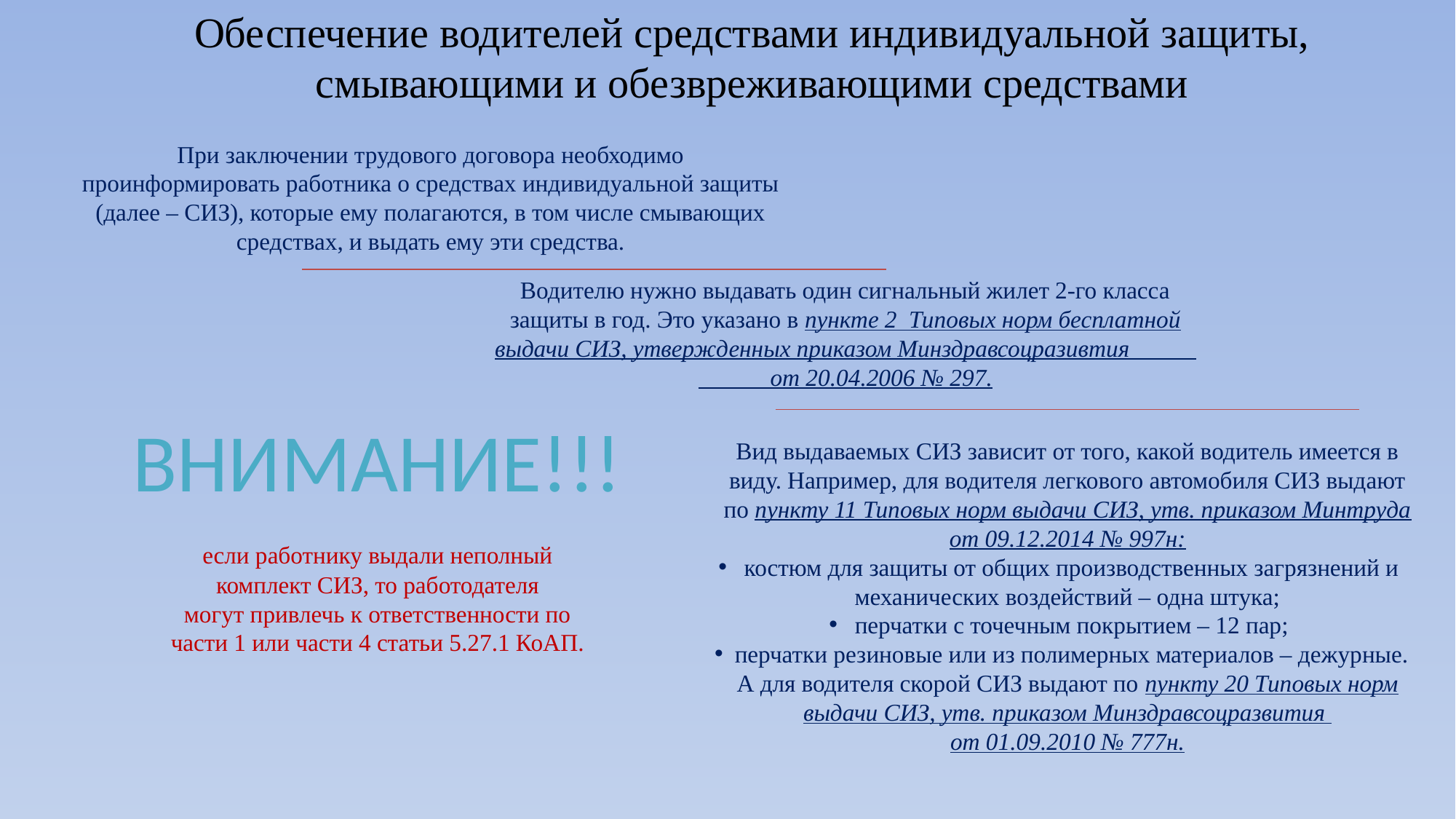

Обеспечение водителей средствами индивидуальной защиты, смывающими и обезвреживающими средствами
При заключении трудового договора необходимо проинформировать работника о средствах индивидуальной защиты (далее – СИЗ), которые ему полагаются, в том числе смывающих средствах, и выдать ему эти средства.
Водителю нужно выдавать один сигнальный жилет 2-го класса защиты в год. Это указано в пункте 2  Типовых норм бесплатной выдачи СИЗ, утвержденных приказом Минздравсоцразивтия                        от 20.04.2006 № 297.
ВНИМАНИЕ!!!
Вид выдаваемых СИЗ зависит от того, какой водитель имеется в виду. Например, для водителя легкового автомобиля СИЗ выдают по пункту 11 Типовых норм выдачи СИЗ, утв. приказом Минтруда от 09.12.2014 № 997н:
костюм для защиты от общих производственных загрязнений и механических воздействий – одна штука;
перчатки с точечным покрытием – 12 пар;
перчатки резиновые или из полимерных материалов – дежурные.
А для водителя скорой СИЗ выдают по пункту 20 Типовых норм выдачи СИЗ, утв. приказом Минздравсоцразвития
от 01.09.2010 № 777н.

если работнику выдали неполный комплект СИЗ, то работодателя могут привлечь к ответственности по части 1 или части 4 статьи 5.27.1 КоАП.